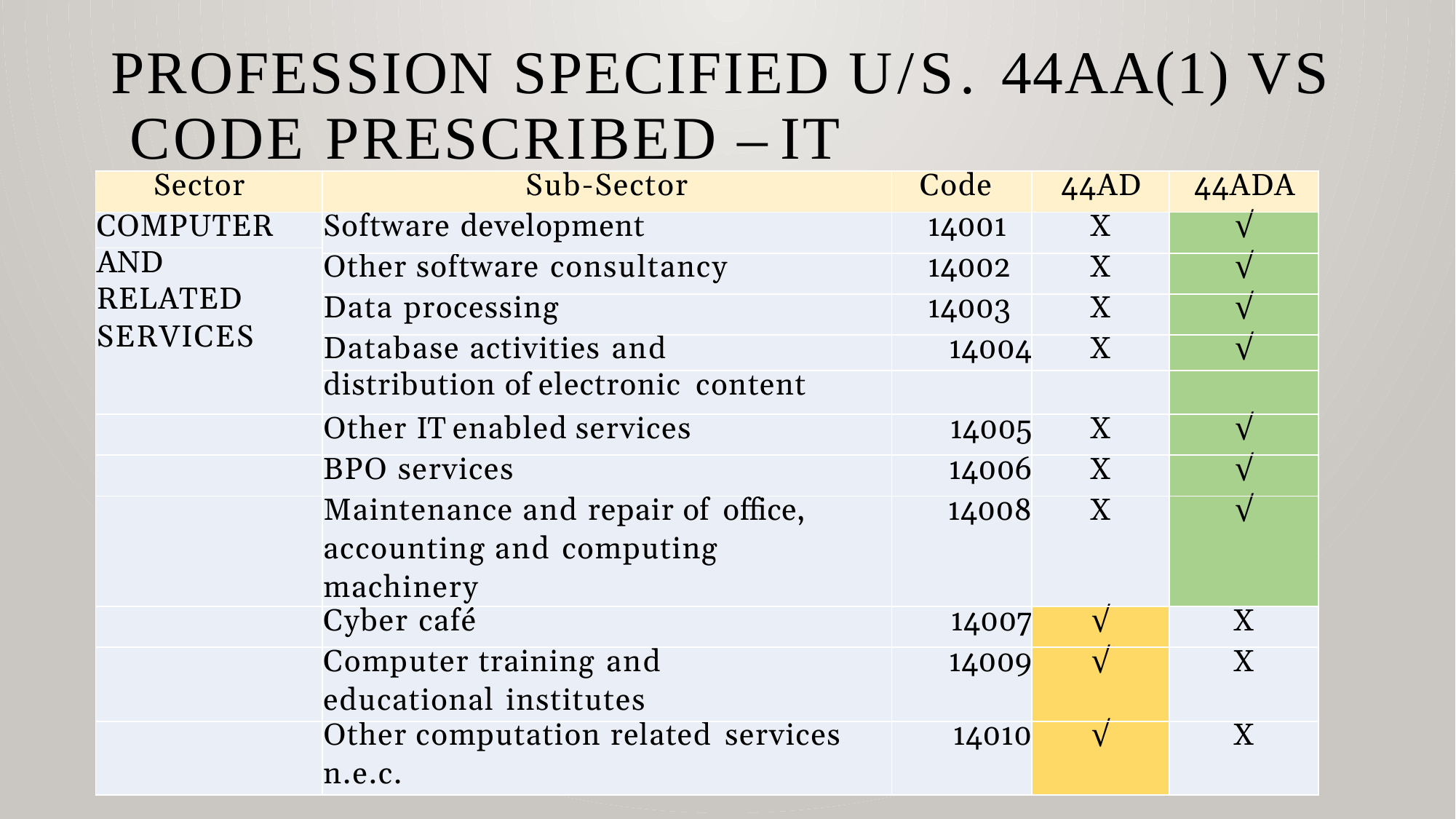

# Profession specified u/s. 44AA(1) Vs  Code prescribed –  IT
| Sector | Sub-Sector | Code | 44AD | 44ADA |
| --- | --- | --- | --- | --- |
| COMPUTER | Software development | 14001 | X | √ |
| AND |  |  |  |  |
|  | Other software consultancy | 14002 | X | √ |
| RELATED |  |  |  |  |
|  | Data processing | 14003 | X | √ |
| SERVICES |  |  |  |  |
|  | Database activities and | 14004 | X | √ |
|  | distribution of electronic content |  |  |  |
|  | Other IT enabled services | 14005 | X | √ |
|  | BPO services | 14006 | X | √ |
|  | Maintenance and repair of office, accounting and computing machinery | 14008 | X | √ |
|  | Cyber café | 14007 | √ | X |
|  | Computer training and educational institutes | 14009 | √ | X |
|  | Other computation related services n.e.c. | 14010 | √ | X |